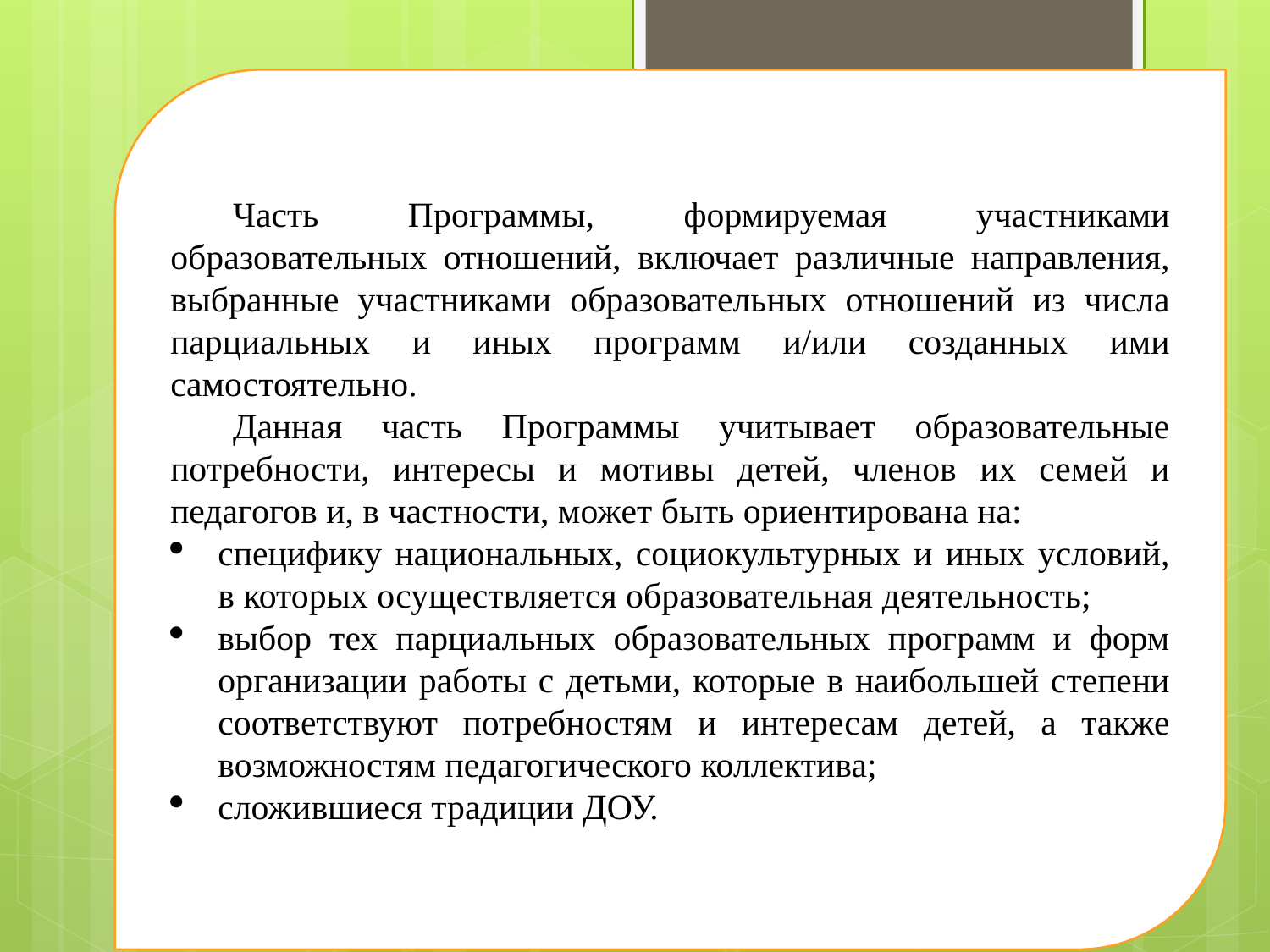

Часть Программы, формируемая участниками образовательных отношений, включает различные направления, выбранные участниками образовательных отношений из числа парциальных и иных программ и/или созданных ими самостоятельно.
Данная часть Программы учитывает образовательные потребности, интересы и мотивы детей, членов их семей и педагогов и, в частности, может быть ориентирована на:
специфику национальных, социокультурных и иных условий, в которых осуществляется образовательная деятельность;
выбор тех парциальных образовательных программ и форм организации работы с детьми, которые в наибольшей степени соответствуют потребностям и интересам детей, а также возможностям педагогического коллектива;
сложившиеся традиции ДОУ.